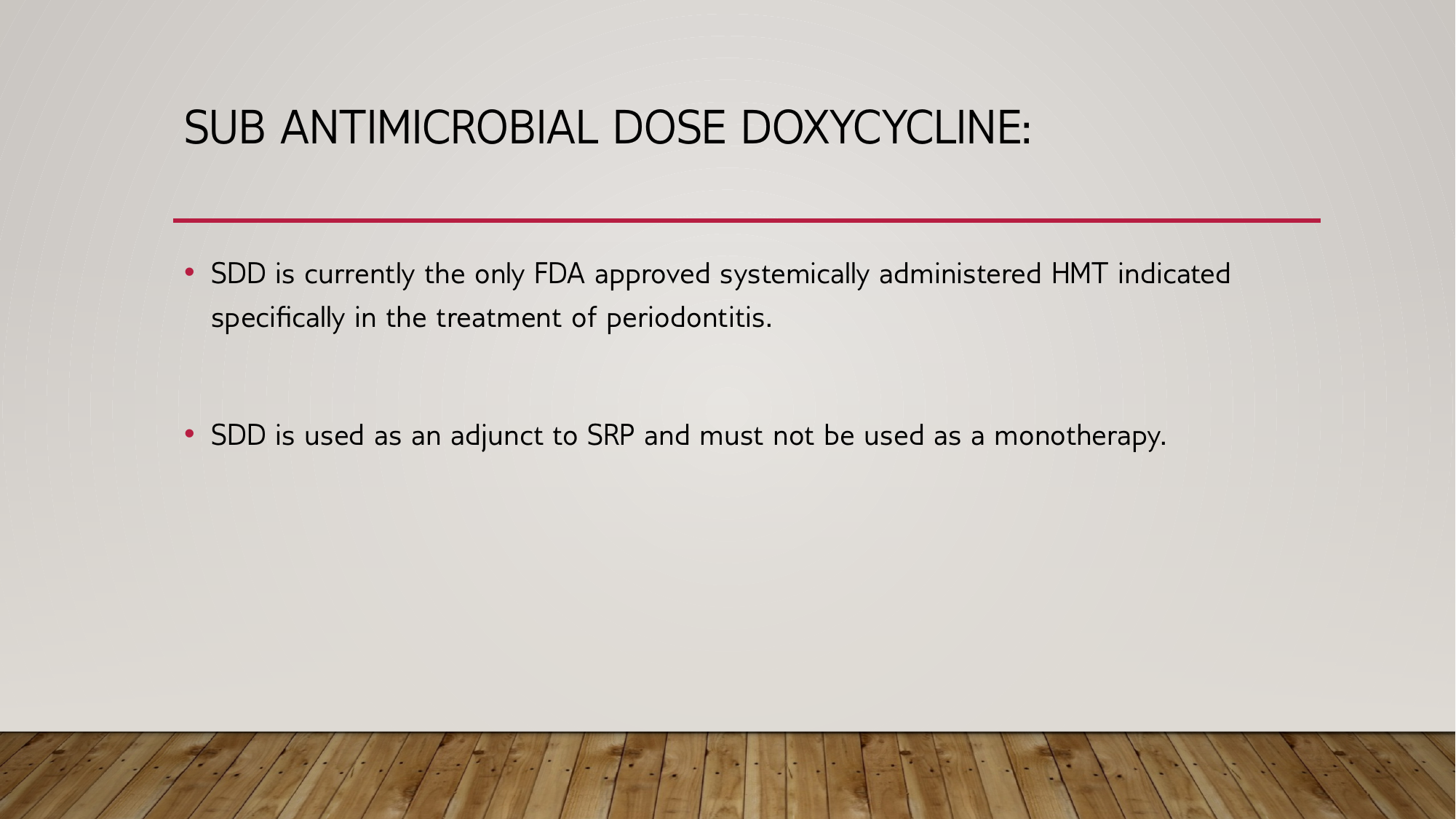

# Sub antimicrobial dose doxycycline:
SDD is currently the only FDA approved systemically administered HMT indicated specifically in the treatment of periodontitis.

SDD is used as an adjunct to SRP and must not be used as a monotherapy.